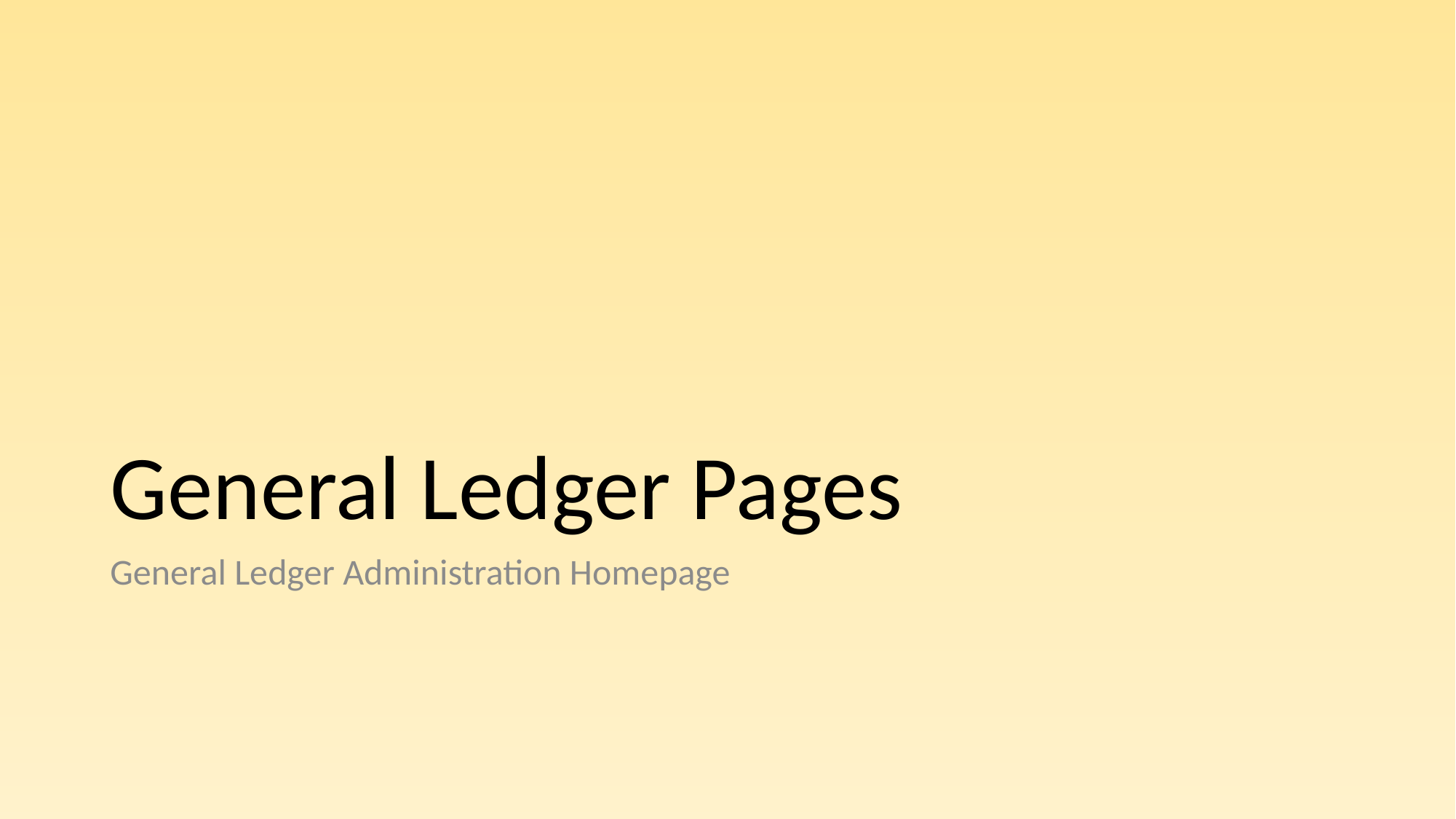

# General Ledger Pages
General Ledger Administration Homepage